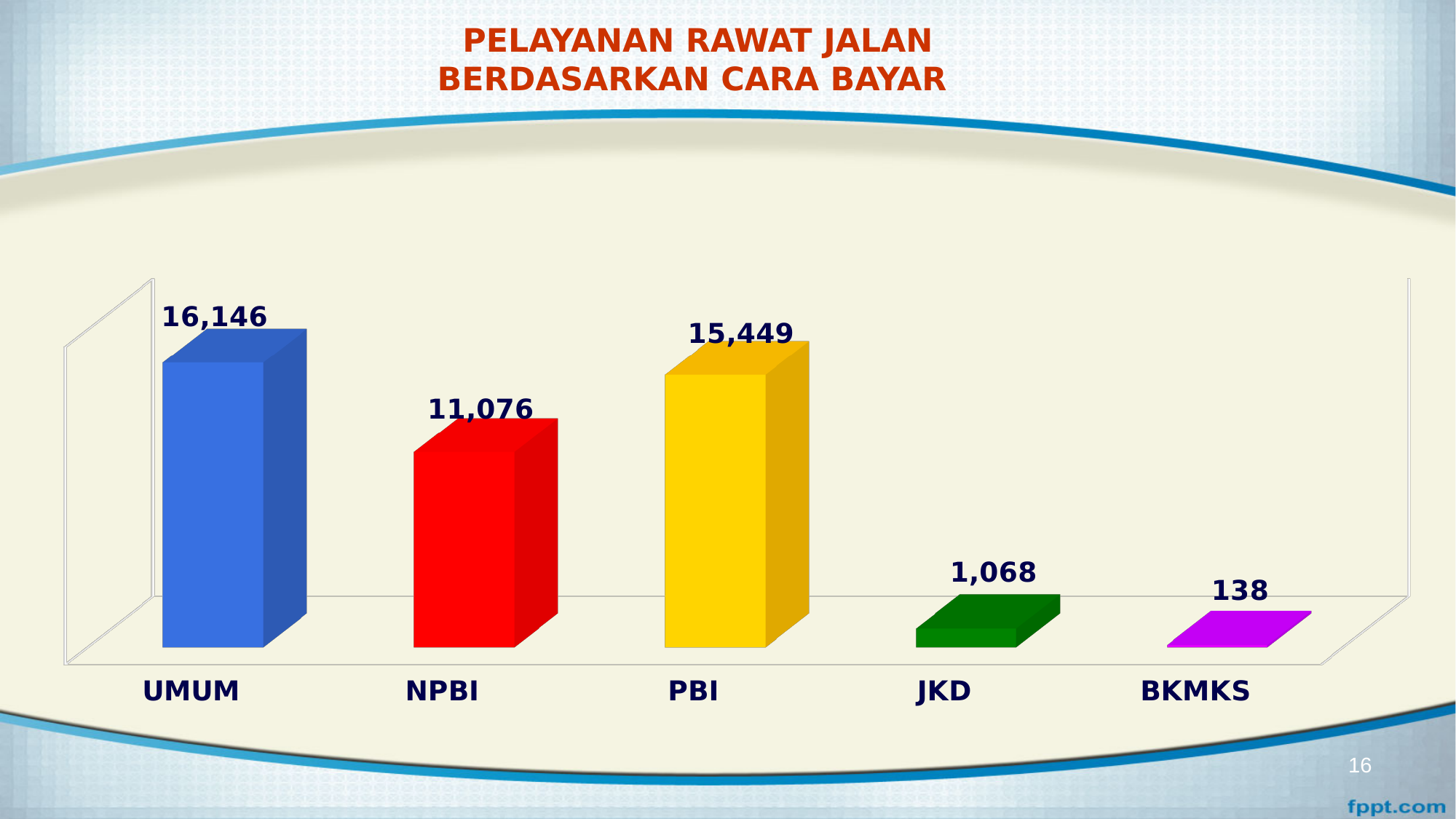

# PELAYANAN RAWAT JALAN BERDASARKAN CARA BAYAR

[unsupported chart]

16